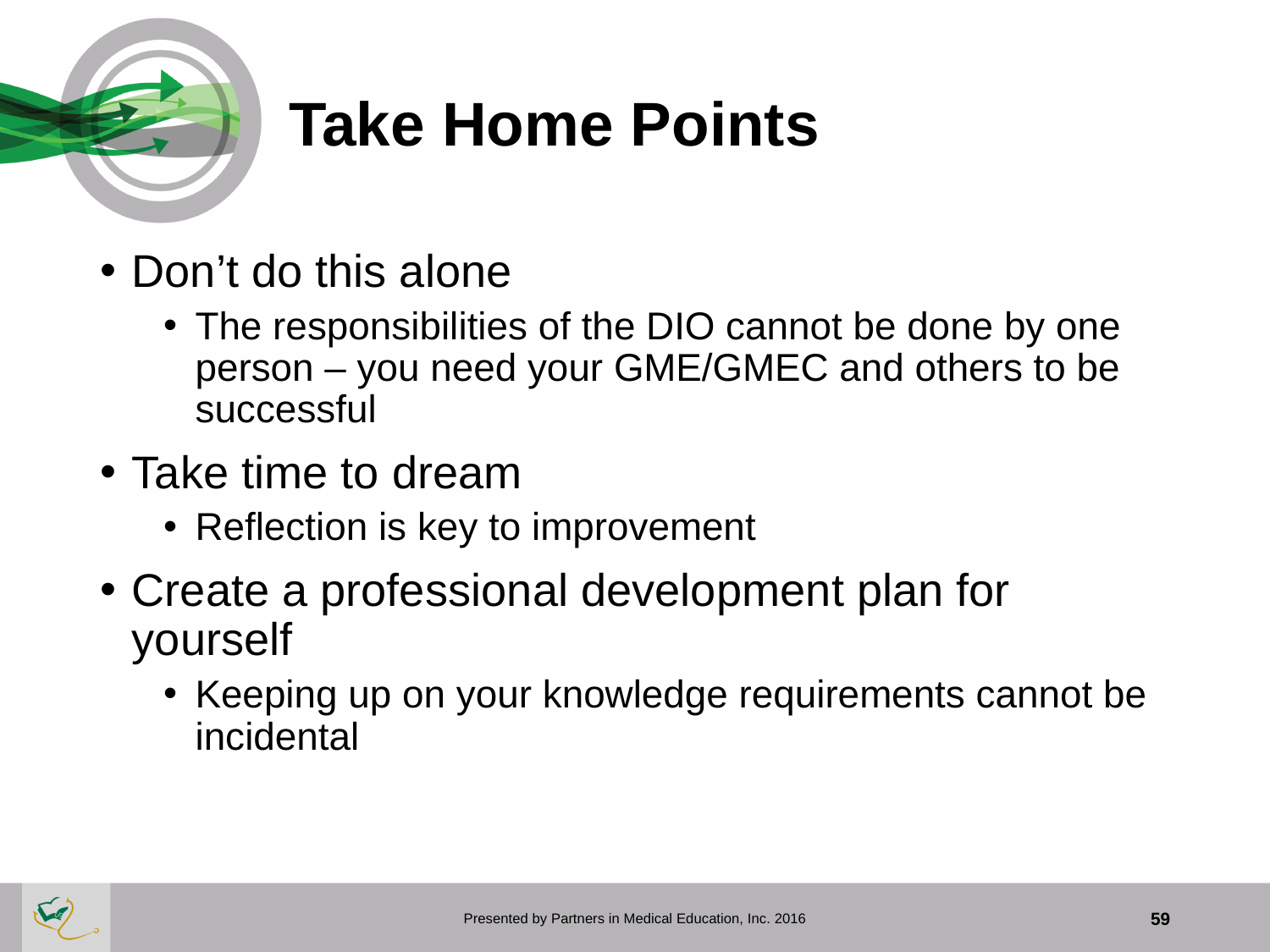

# Take Home Points
Don’t do this alone
The responsibilities of the DIO cannot be done by one person – you need your GME/GMEC and others to be successful
Take time to dream
Reflection is key to improvement
Create a professional development plan for yourself
Keeping up on your knowledge requirements cannot be incidental
Presented by Partners in Medical Education, Inc. 2016
59